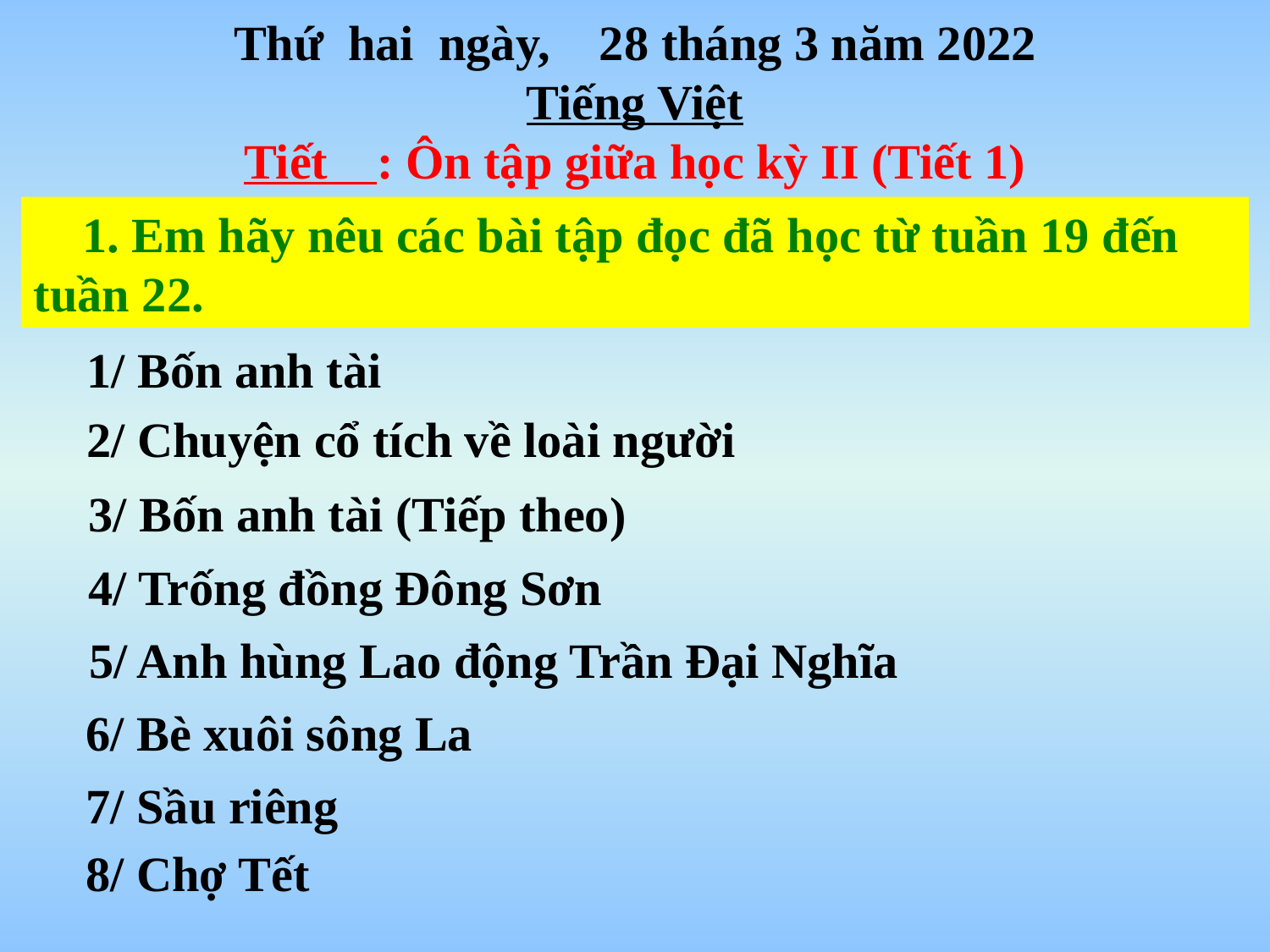

Thứ  hai  ngày,    28 tháng 3 năm 2022
Tiếng Việt
Tiết    : Ôn tập giữa học kỳ II (Tiết 1)
    1. Em hãy nêu các bài tập đọc đã học từ tuần 19 đến tuần 22.
1/ Bốn anh tài
2/ Chuyện cổ tích về loài người
3/ Bốn anh tài (Tiếp theo)
4/ Trống đồng Đông Sơn
5/ Anh hùng Lao động Trần Đại Nghĩa
6/ Bè xuôi sông La
7/ Sầu riêng
8/ Chợ Tết